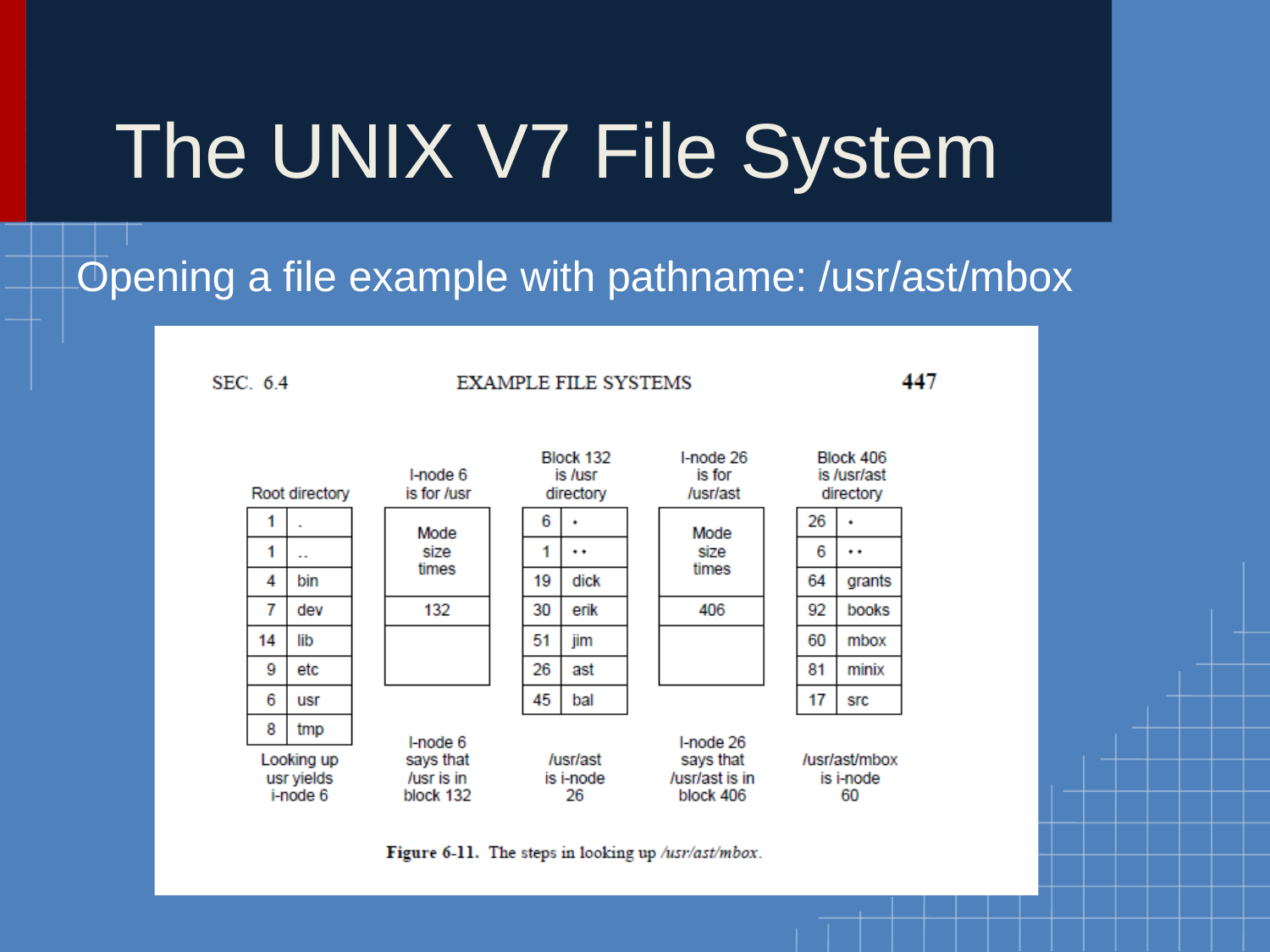

# The UNIX V7 File System
Opening a file example with pathname: /usr/ast/mbox